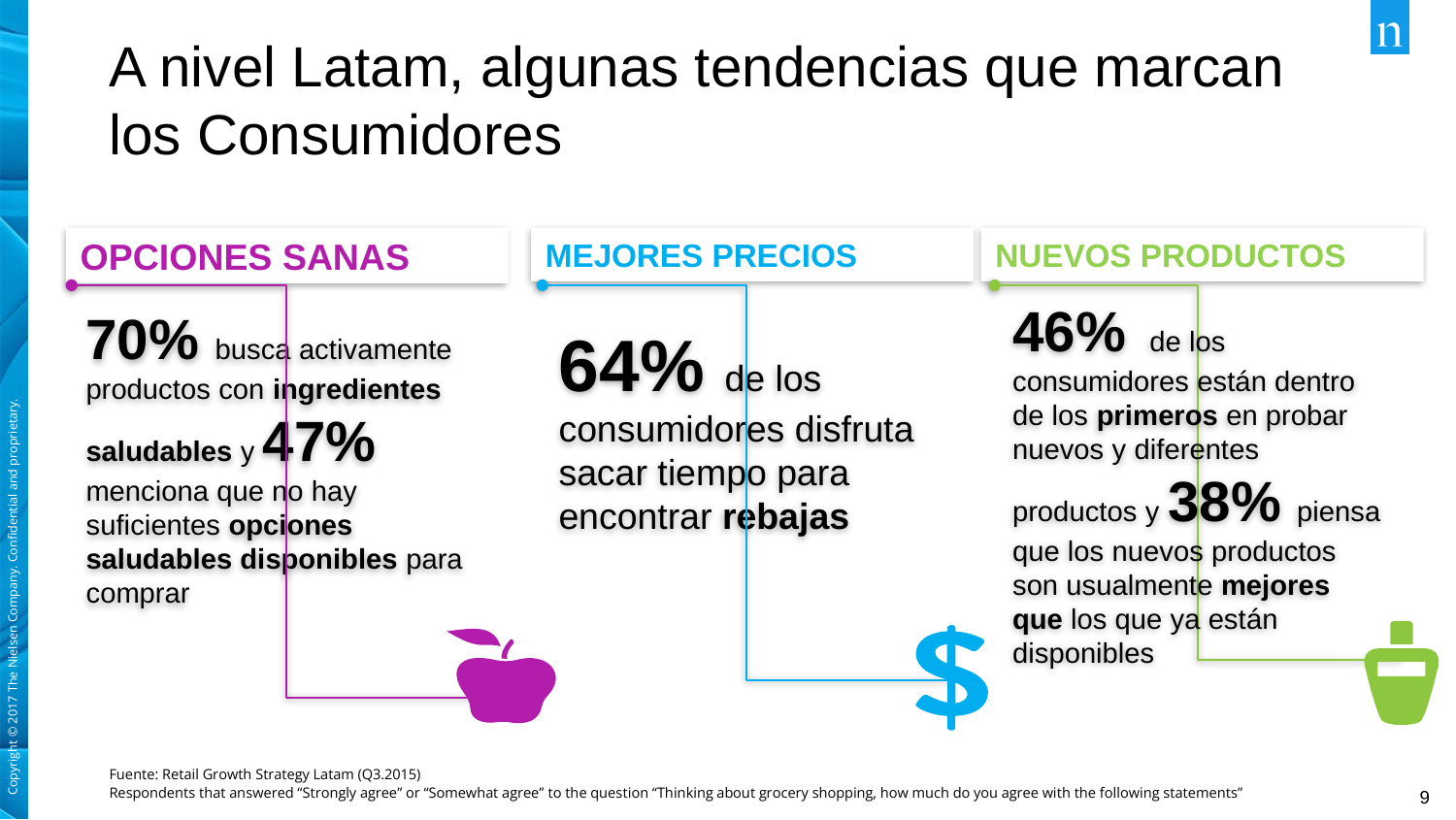

# A nivel Latam, algunas tendencias que marcan los Consumidores
MEJORES PRECIOS
NUEVOS PRODUCTOS
OPCIONES SANAS
46%  de los consumidores están dentro de los primeros en probar nuevos y diferentes productos y 38% piensa que los nuevos productos son usualmente mejores que los que ya están disponibles
70% busca activamente productos con ingredientes saludables y 47% menciona que no hay suficientes opciones saludables disponibles para comprar
64% de los consumidores disfruta sacar tiempo para encontrar rebajas

Fuente: Retail Growth Strategy Latam (Q3.2015)
Respondents that answered “Strongly agree” or “Somewhat agree” to the question “Thinking about grocery shopping, how much do you agree with the following statements”